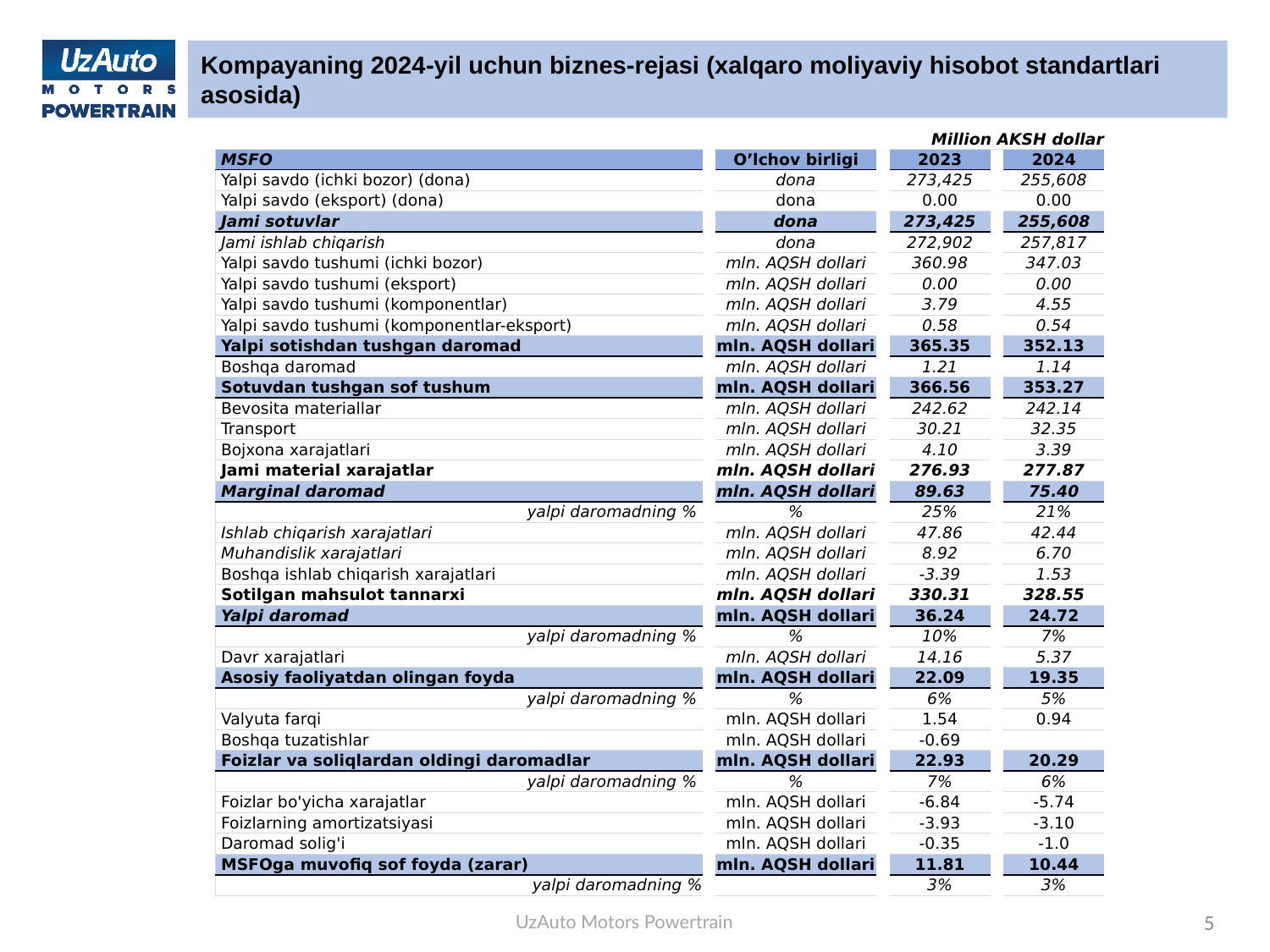

# Kompayaning 2024-yil uchun biznes-rejasi (xalqaro moliyaviy hisobot standartlari asosida)
|  |  |  |  | Million AKSH dollar |  |  |
| --- | --- | --- | --- | --- | --- | --- |
| MSFO |  | O’lchov birligi |  | 2023 |  | 2024 |
| Yalpi savdo (ichki bozor) (dona) |  | dona |  | 273,425 |  | 255,608 |
| Yalpi savdo (eksport) (dona) |  | dona |  | 0.00 |  | 0.00 |
| Jami sotuvlar |  | dona |  | 273,425 |  | 255,608 |
| Jami ishlab chiqarish |  | dona |  | 272,902 |  | 257,817 |
| Yalpi savdo tushumi (ichki bozor) |  | mln. AQSH dollari |  | 360.98 |  | 347.03 |
| Yalpi savdo tushumi (eksport) |  | mln. AQSH dollari |  | 0.00 |  | 0.00 |
| Yalpi savdo tushumi (komponentlar) |  | mln. AQSH dollari |  | 3.79 |  | 4.55 |
| Yalpi savdo tushumi (komponentlar-eksport) |  | mln. AQSH dollari |  | 0.58 |  | 0.54 |
| Yalpi sotishdan tushgan daromad |  | mln. AQSH dollari |  | 365.35 |  | 352.13 |
| Boshqa daromad |  | mln. AQSH dollari |  | 1.21 |  | 1.14 |
| Sotuvdan tushgan sof tushum |  | mln. AQSH dollari |  | 366.56 |  | 353.27 |
| Bevosita materiallar |  | mln. AQSH dollari |  | 242.62 |  | 242.14 |
| Transport |  | mln. AQSH dollari |  | 30.21 |  | 32.35 |
| Bojxona xarajatlari |  | mln. AQSH dollari |  | 4.10 |  | 3.39 |
| Jami material xarajatlar |  | mln. AQSH dollari |  | 276.93 |  | 277.87 |
| Marginal daromad |  | mln. AQSH dollari |  | 89.63 |  | 75.40 |
| yalpi daromadning % |  | % |  | 25% |  | 21% |
| Ishlab chiqarish xarajatlari |  | mln. AQSH dollari |  | 47.86 |  | 42.44 |
| Muhandislik xarajatlari |  | mln. AQSH dollari |  | 8.92 |  | 6.70 |
| Boshqa ishlab chiqarish xarajatlari |  | mln. AQSH dollari |  | -3.39 |  | 1.53 |
| Sotilgan mahsulot tannarxi |  | mln. AQSH dollari |  | 330.31 |  | 328.55 |
| Yalpi daromad |  | mln. AQSH dollari |  | 36.24 |  | 24.72 |
| yalpi daromadning % |  | % |  | 10% |  | 7% |
| Davr xarajatlari |  | mln. AQSH dollari |  | 14.16 |  | 5.37 |
| Asosiy faoliyatdan olingan foyda |  | mln. AQSH dollari |  | 22.09 |  | 19.35 |
| yalpi daromadning % |  | % |  | 6% |  | 5% |
| Valyuta farqi |  | mln. AQSH dollari |  | 1.54 |  | 0.94 |
| Boshqa tuzatishlar |  | mln. AQSH dollari |  | -0.69 |  |  |
| Foizlar va soliqlardan oldingi daromadlar |  | mln. AQSH dollari |  | 22.93 |  | 20.29 |
| yalpi daromadning % |  | % |  | 7% |  | 6% |
| Foizlar bo'yicha xarajatlar |  | mln. AQSH dollari |  | -6.84 |  | -5.74 |
| Foizlarning amortizatsiyasi |  | mln. AQSH dollari |  | -3.93 |  | -3.10 |
| Daromad solig'i |  | mln. AQSH dollari |  | -0.35 |  | -1.0 |
| MSFOga muvofiq sof foyda (zarar) |  | mln. AQSH dollari |  | 11.81 |  | 10.44 |
| yalpi daromadning % |  |  |  | 3% |  | 3% |
5